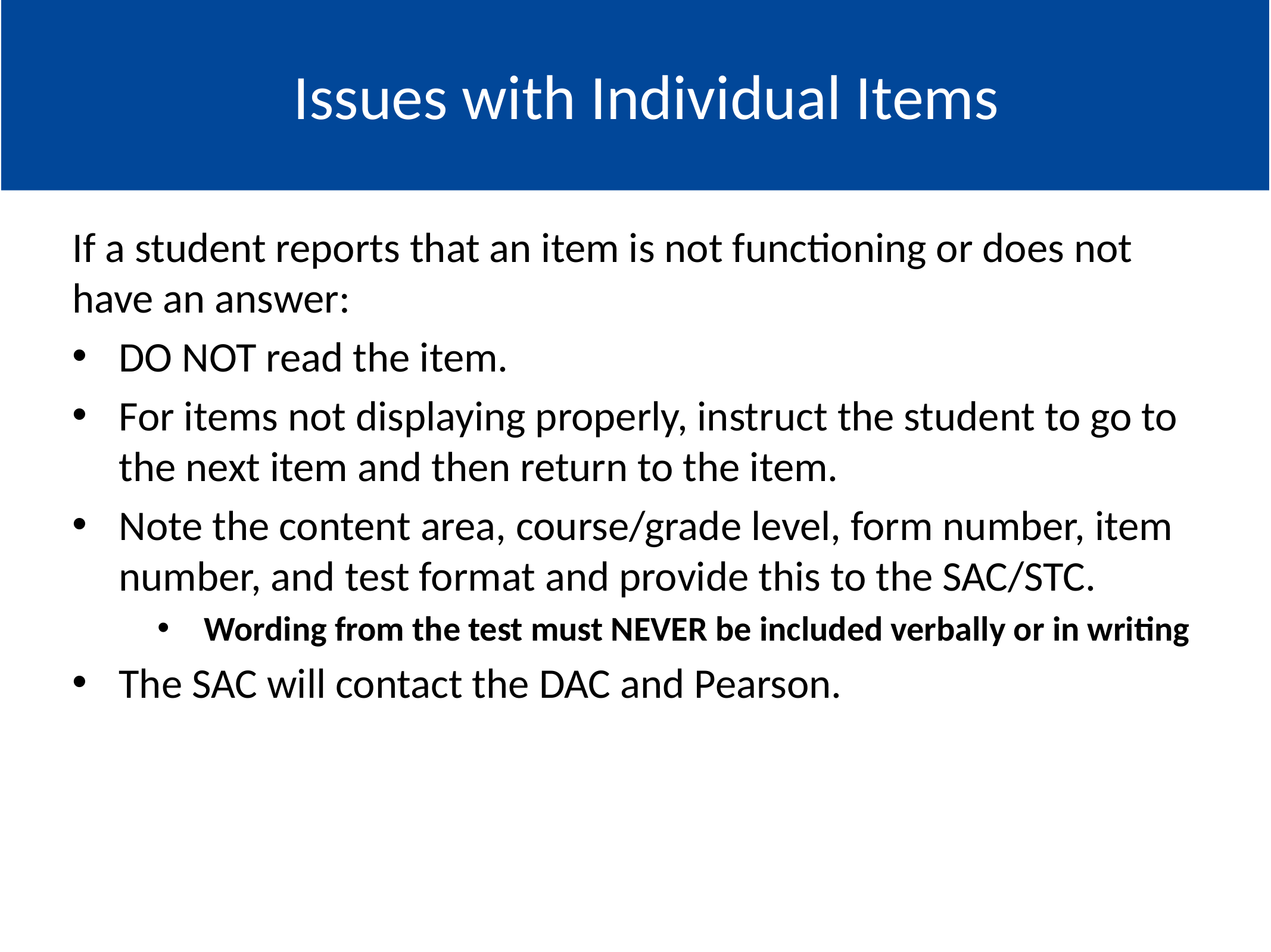

#
Issues with Individual Items
If a student reports that an item is not functioning or does not have an answer:
DO NOT read the item.
For items not displaying properly, instruct the student to go to the next item and then return to the item.
Note the content area, course/grade level, form number, item number, and test format and provide this to the SAC/STC.
Wording from the test must NEVER be included verbally or in writing
The SAC will contact the DAC and Pearson.